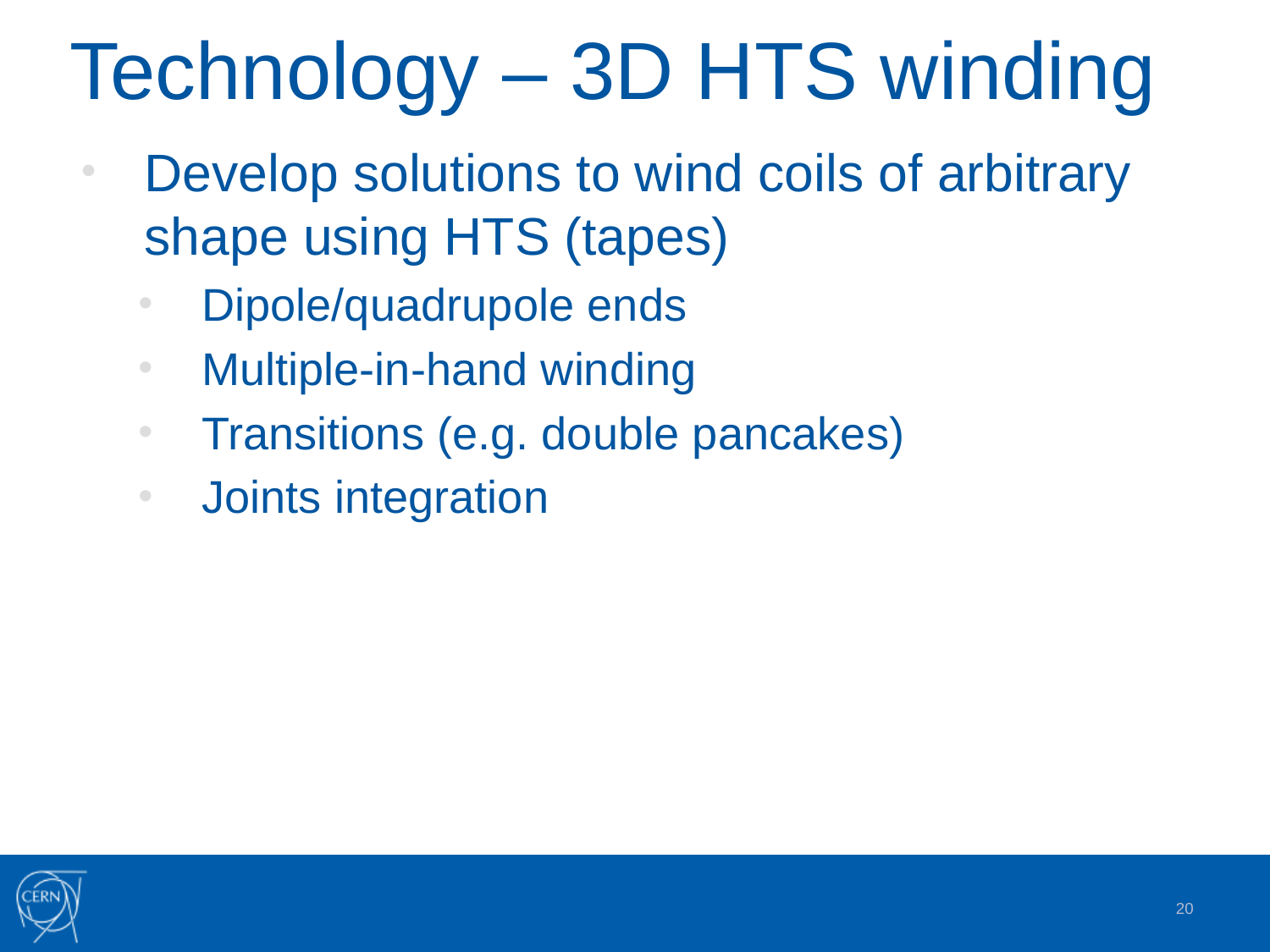

# Technology – 3D HTS winding
Develop solutions to wind coils of arbitrary shape using HTS (tapes)
Dipole/quadrupole ends
Multiple-in-hand winding
Transitions (e.g. double pancakes)
Joints integration
20